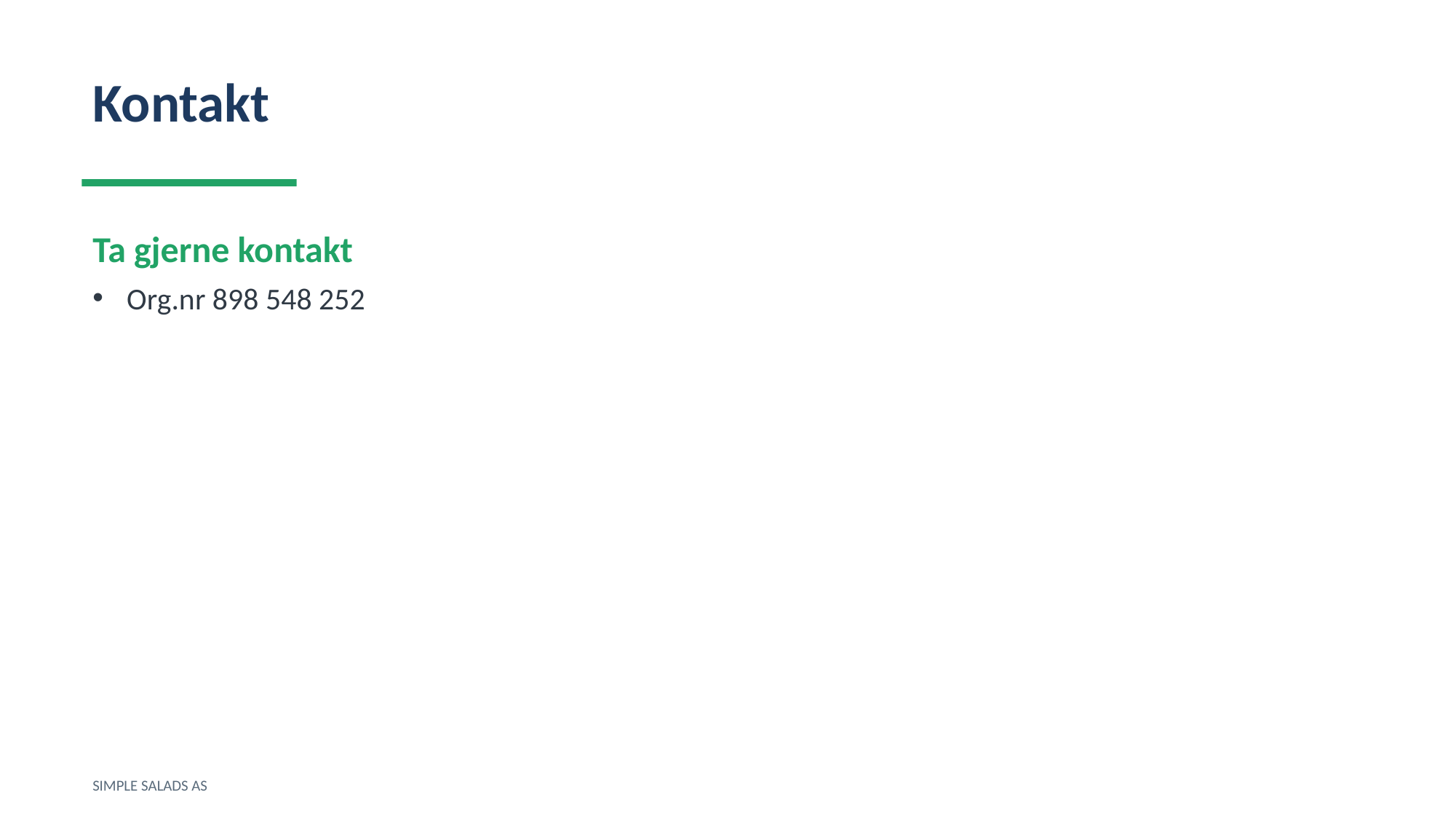

Kontakt

Ta gjerne kontakt
Org.nr 898 548 252
SIMPLE SALADS AS